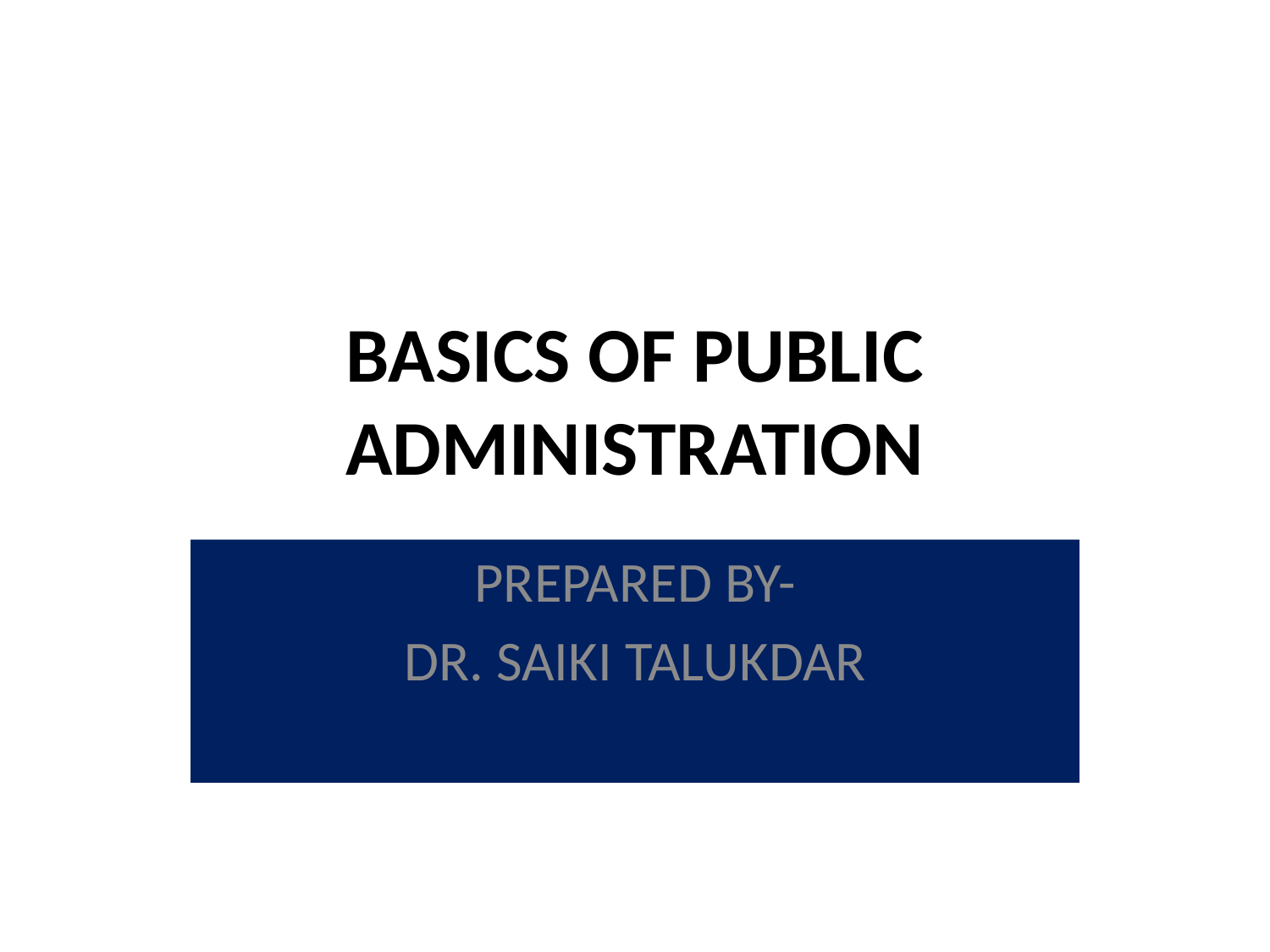

# BASICS OF PUBLIC ADMINISTRATION
PREPARED BY-
DR. SAIKI TALUKDAR